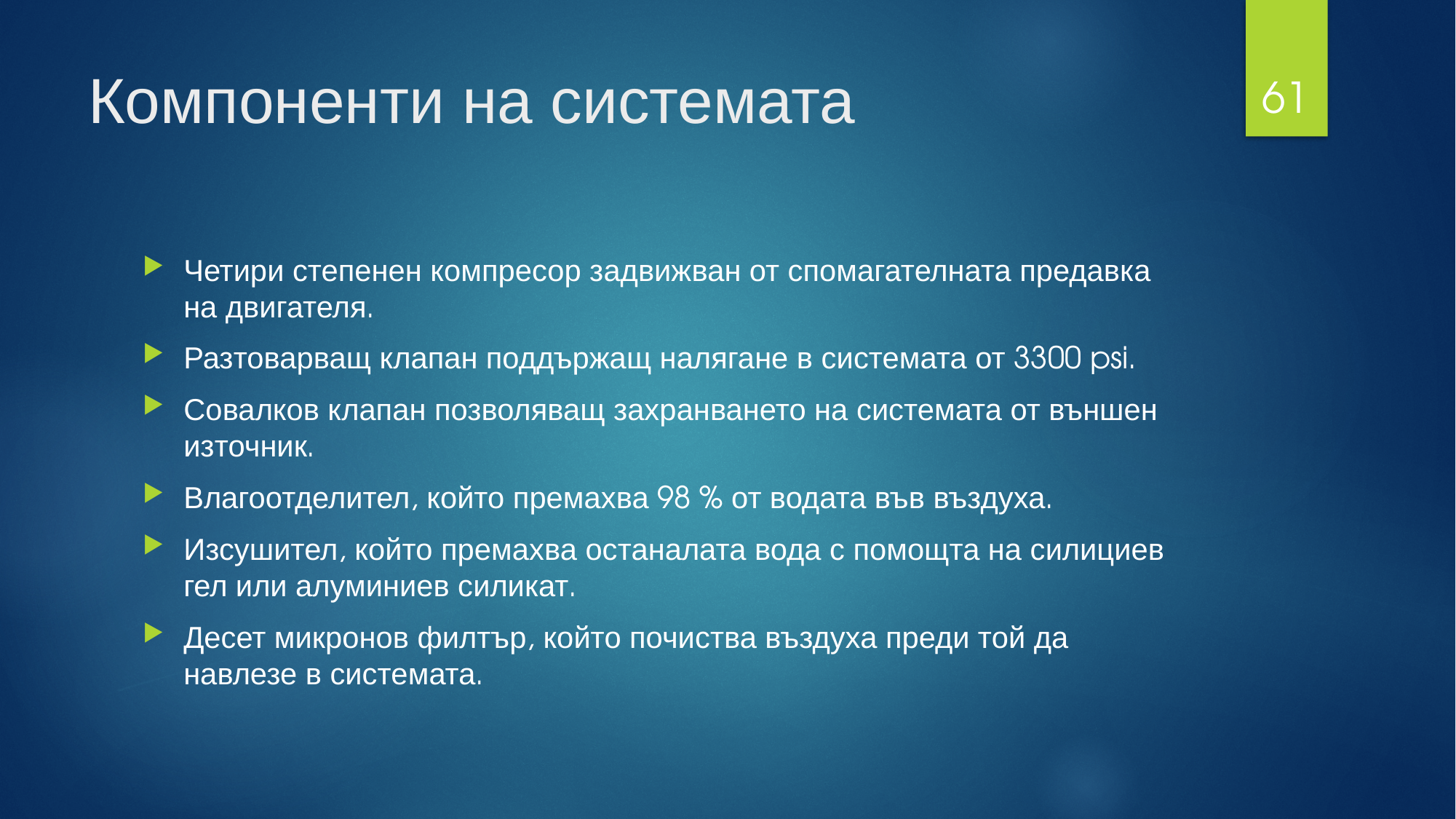

61
# Компоненти на системата
Четири степенен компресор задвижван от спомагателната предавка на двигателя.
Разтоварващ клапан поддържащ налягане в системата от 3300 psi.
Совалков клапан позволяващ захранването на системата от външен източник.
Влагоотделител, който премахва 98 % от водата във въздуха.
Изсушител, който премахва останалата вода с помощта на силициев гел или алуминиев силикат.
Десет микронов филтър, който почиства въздуха преди той да навлезе в системата.